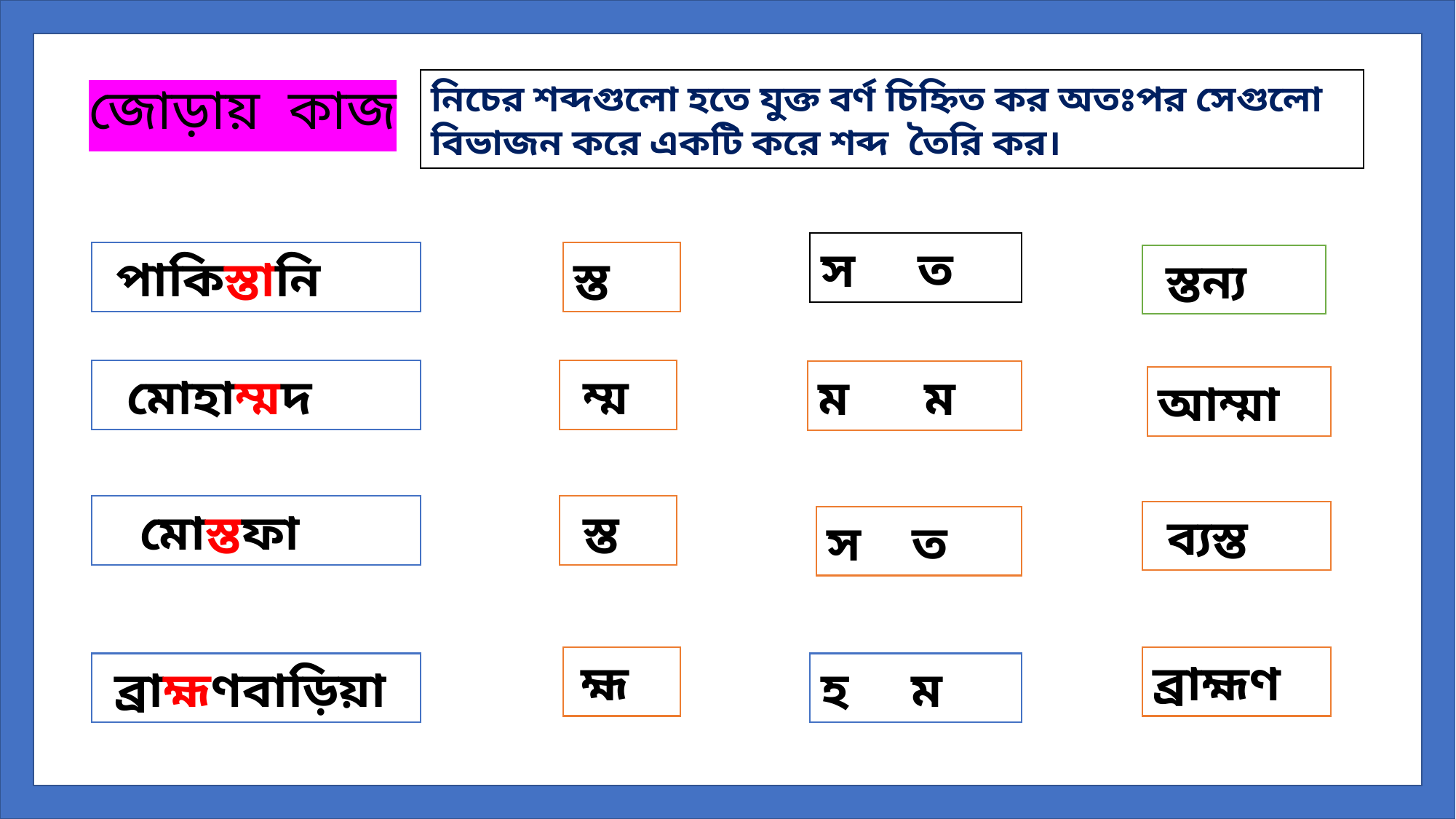

জোড়ায়  কাজ
নিচের শব্দগুলো হতে যুক্ত বর্ণ চিহ্নিত কর অতঃপর সেগুলো বিভাজন করে একটি করে শব্দ  তৈরি কর।
স     ত
স্ত
  পাকিস্তানি
 স্তন্য
 ম্ম
  মোহাম্মদ
ম      ম
আম্মা
   মোস্তফা
 স্ত
  ব্যস্ত
স    ত
 হ্ম
ব্রাহ্মণ
হ     ম
 ব্রাহ্মণবাড়িয়া